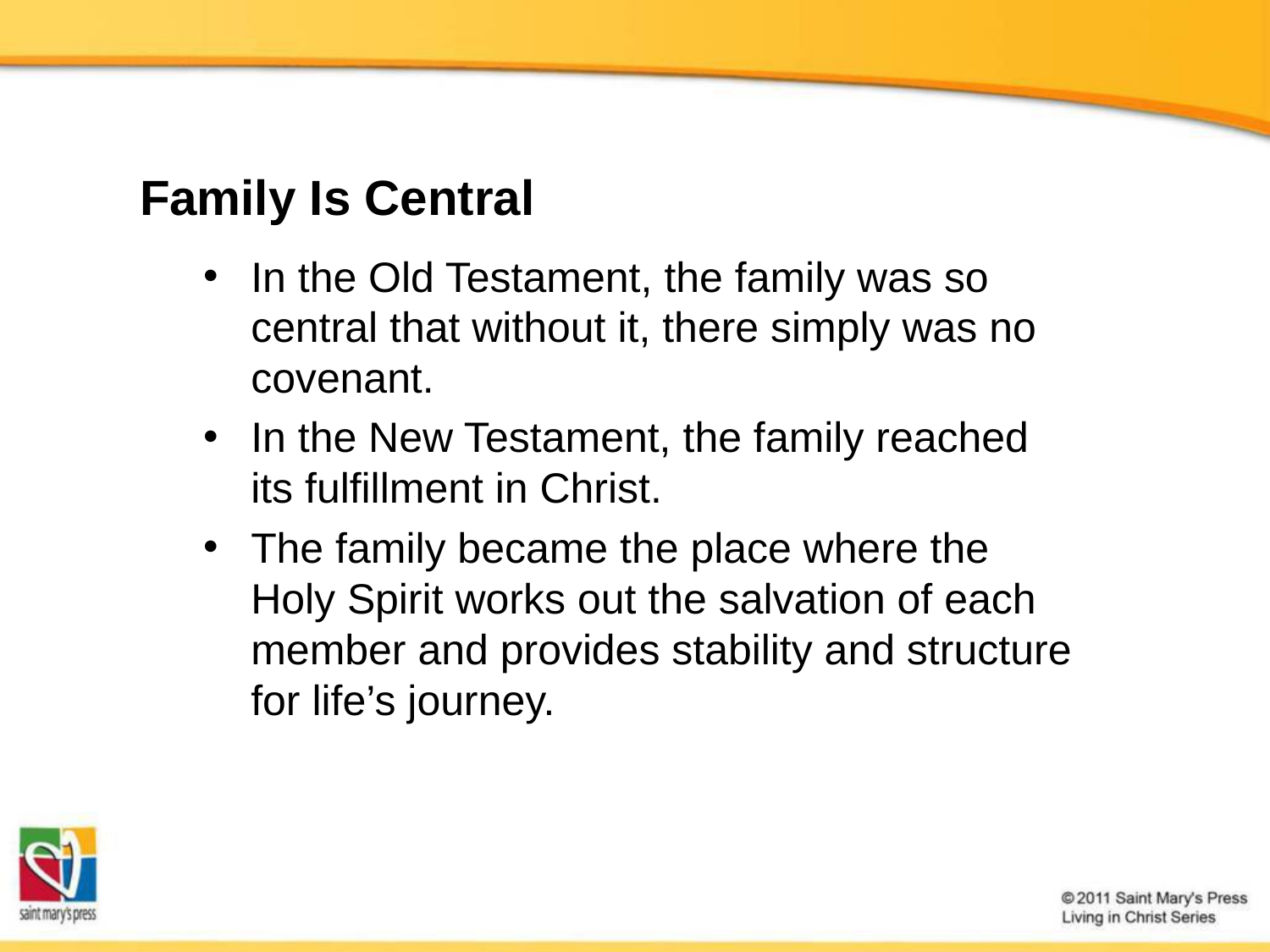

# Family Is Central
In the Old Testament, the family was so central that without it, there simply was no covenant.
In the New Testament, the family reached its fulfillment in Christ.
The family became the place where the Holy Spirit works out the salvation of each member and provides stability and structure for life’s journey.